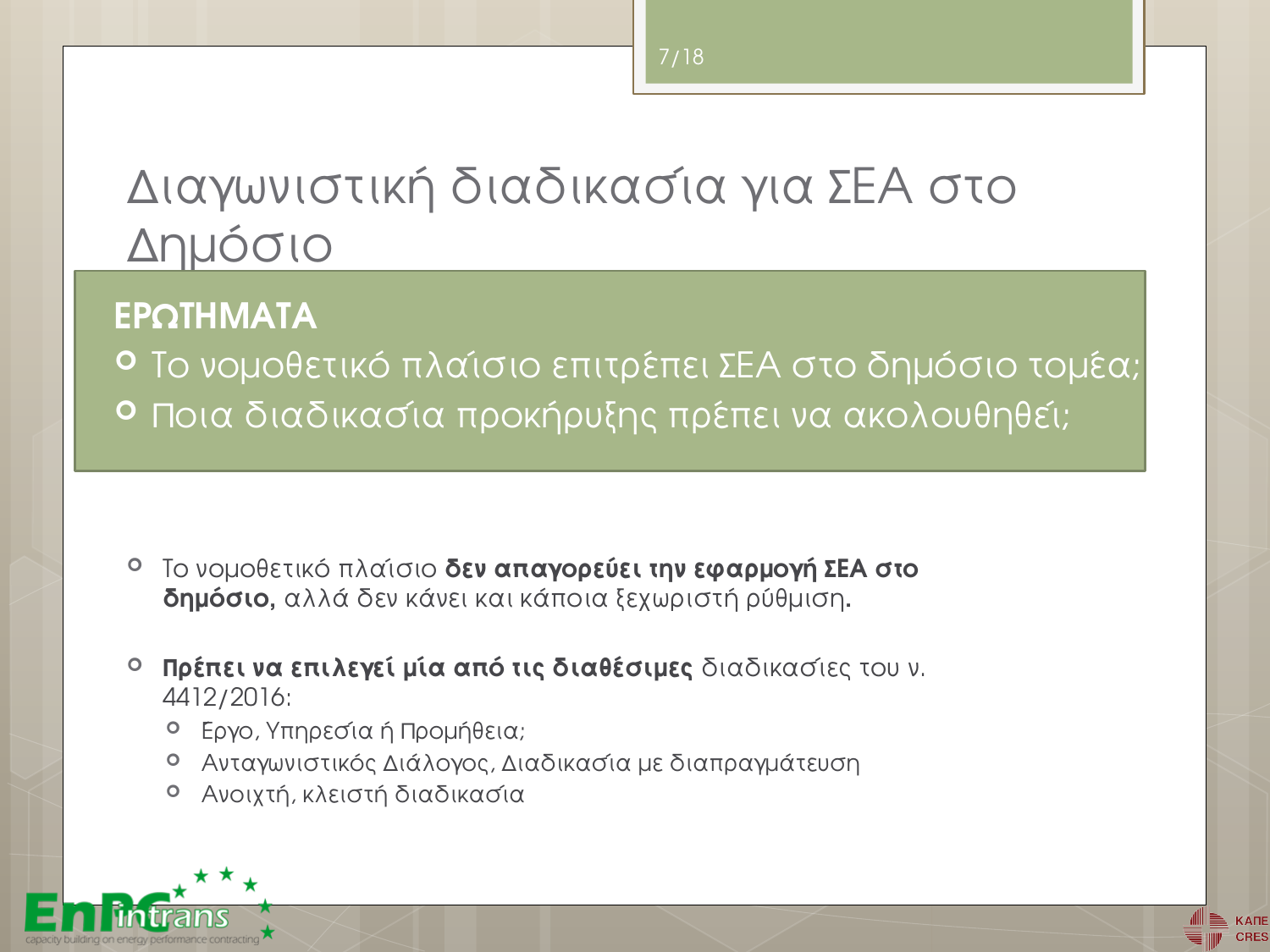

7/18
# Διαγωνιστική διαδικασία για ΣΕΑ στο Δημόσιο

ΕΡΩΤΗΜΑΤΑ
Το νομοθετικό πλαίσιο επιτρέπει ΣΕΑ στο δημόσιο τομέα;
Ποια διαδικασία προκήρυξης πρέπει να ακολουθηθεί;

Το νομοθετικό πλαίσιο δεν απαγορεύει την εφαρμογή ΣΕΑ στο δημόσιο, αλλά δεν κάνει και κάποια ξεχωριστή ρύθμιση.

Πρέπει να επιλεγεί μία από τις διαθέσιμες διαδικασίες του ν. 4412/2016:
Έργο, Υπηρεσία ή Προμήθεια;
Ανταγωνιστικός Διάλογος, Διαδικασία με διαπραγμάτευση
Ανοιχτή, κλειστή διαδικασία